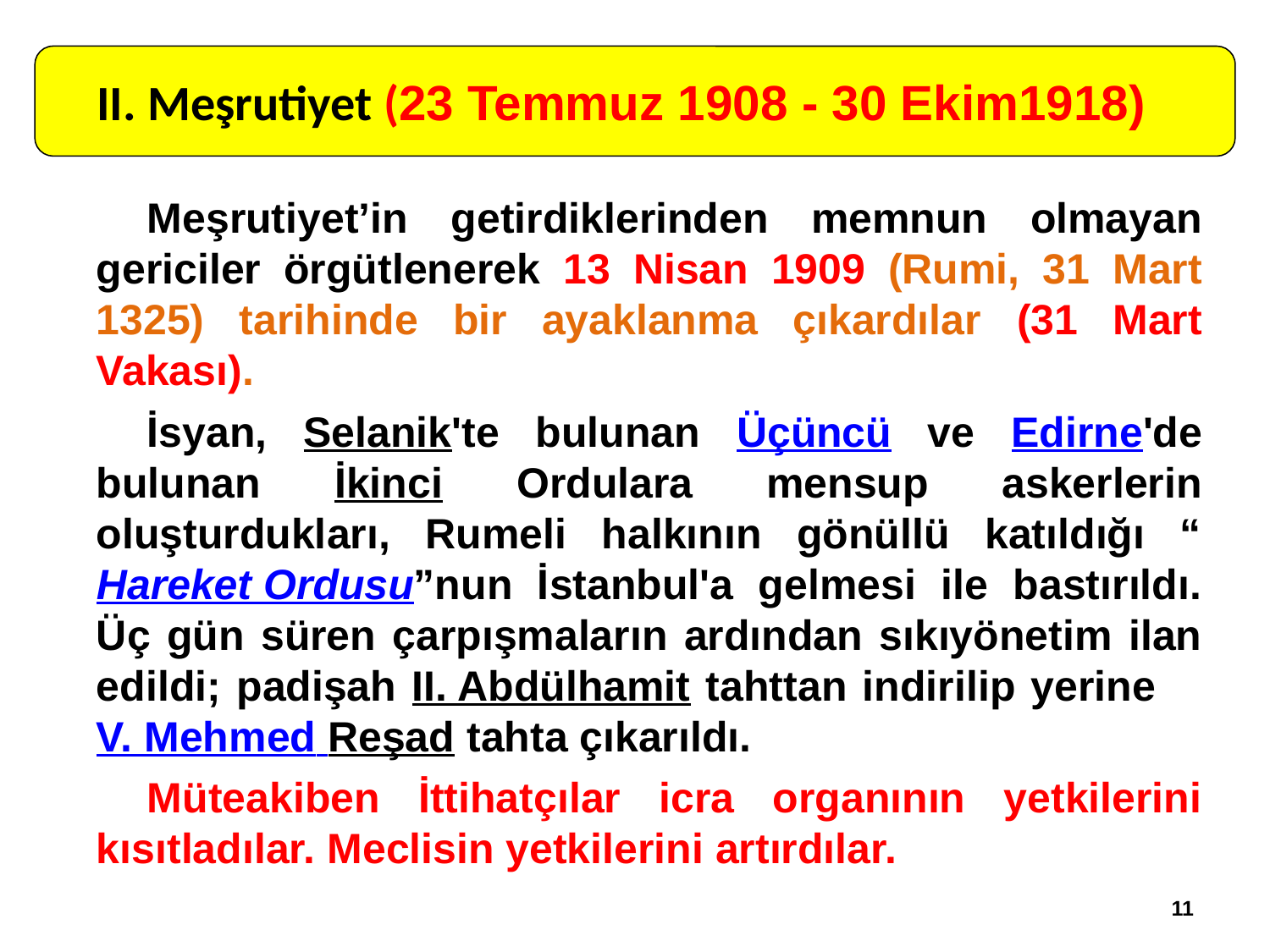

II. Meşrutiyet (23 Temmuz 1908 - 30 Ekim1918)
	Meşrutiyet’in getirdiklerinden memnun olmayan gericiler örgütlenerek 13 Nisan 1909 (Rumi, 31 Mart 1325) tarihinde bir ayaklanma çıkardılar (31 Mart Vakası).
	İsyan, Selanik'te bulunan Üçüncü ve Edirne'de bulunan İkinci Ordulara mensup askerlerin oluşturdukları, Rumeli halkının gönüllü katıldığı “Hareket Ordusu”nun İstanbul'a gelmesi ile bastırıldı. Üç gün süren çarpışmaların ardından sıkıyönetim ilan edildi; padişah II. Abdülhamit tahttan indirilip yerine    V. Mehmed Reşad tahta çıkarıldı.
	Müteakiben İttihatçılar icra organının yetkilerini kısıtladılar. Meclisin yetkilerini artırdılar.

11